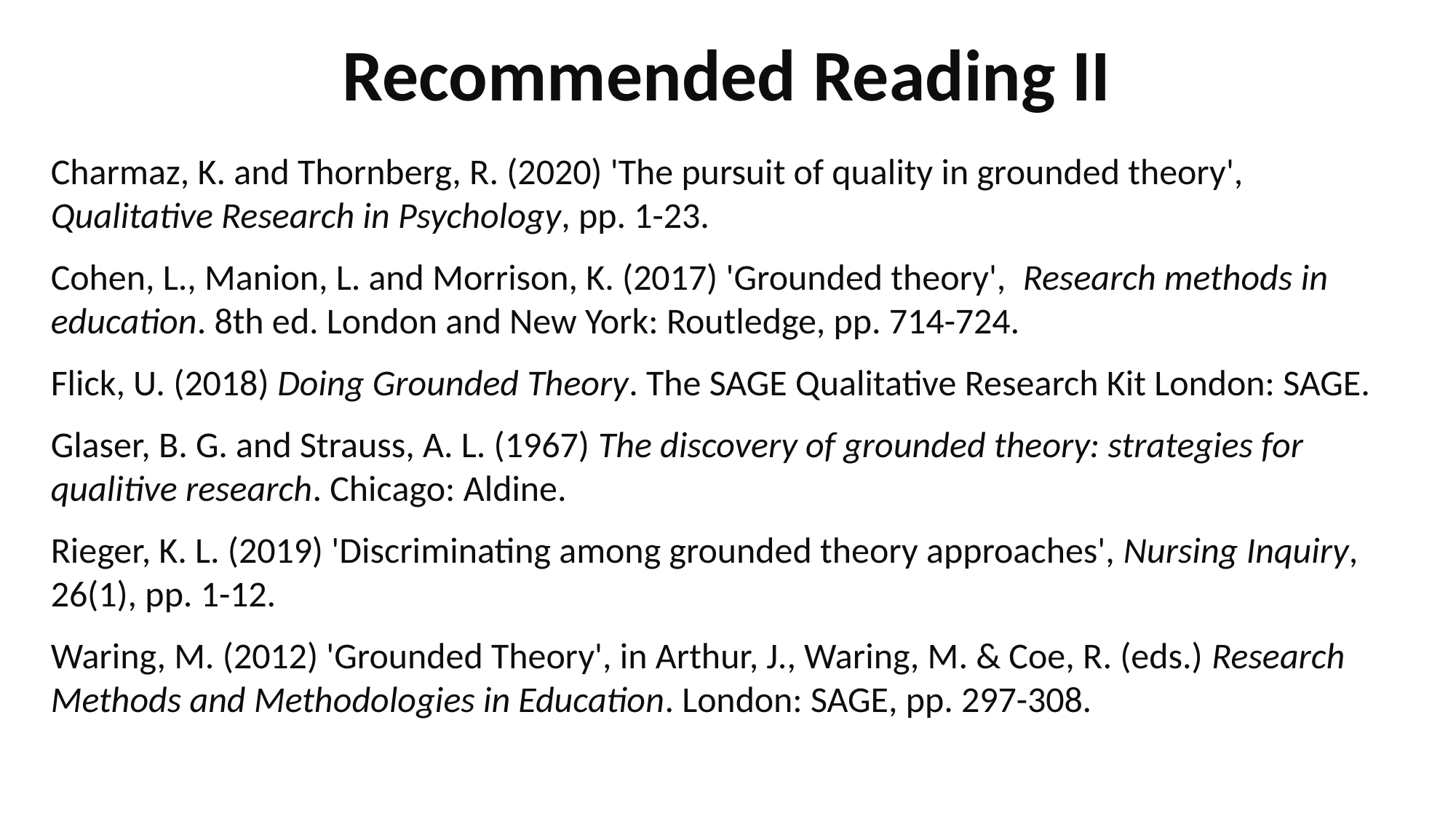

Recommended Reading II
Charmaz, K. and Thornberg, R. (2020) 'The pursuit of quality in grounded theory', Qualitative Research in Psychology, pp. 1-23.
Cohen, L., Manion, L. and Morrison, K. (2017) 'Grounded theory',  Research methods in education. 8th ed. London and New York: Routledge, pp. 714-724.
Flick, U. (2018) Doing Grounded Theory. The SAGE Qualitative Research Kit London: SAGE.
Glaser, B. G. and Strauss, A. L. (1967) The discovery of grounded theory: strategies for qualitive research. Chicago: Aldine.
Rieger, K. L. (2019) 'Discriminating among grounded theory approaches', Nursing Inquiry, 26(1), pp. 1-12.
Waring, M. (2012) 'Grounded Theory', in Arthur, J., Waring, M. & Coe, R. (eds.) Research Methods and Methodologies in Education. London: SAGE, pp. 297-308.